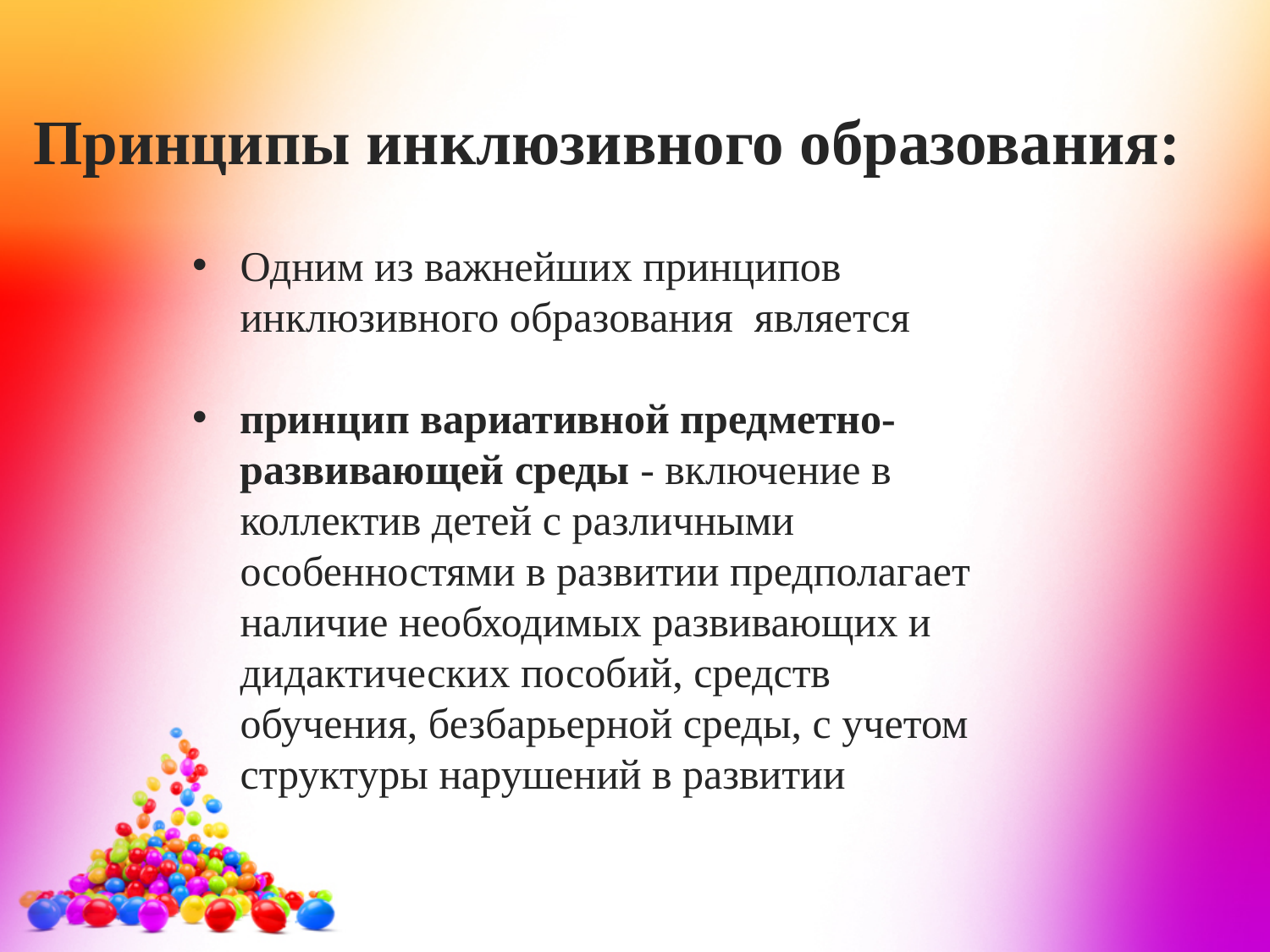

Принципы инклюзивного образования:
Одним из важнейших принципов инклюзивного образования  является

принцип вариативной предметно-развивающей среды - включение в коллектив детей с различными особенностями в развитии предполагает наличие необходимых развивающих и дидактических пособий, средств обучения, безбарьерной среды, с учетом структуры нарушений в развитии